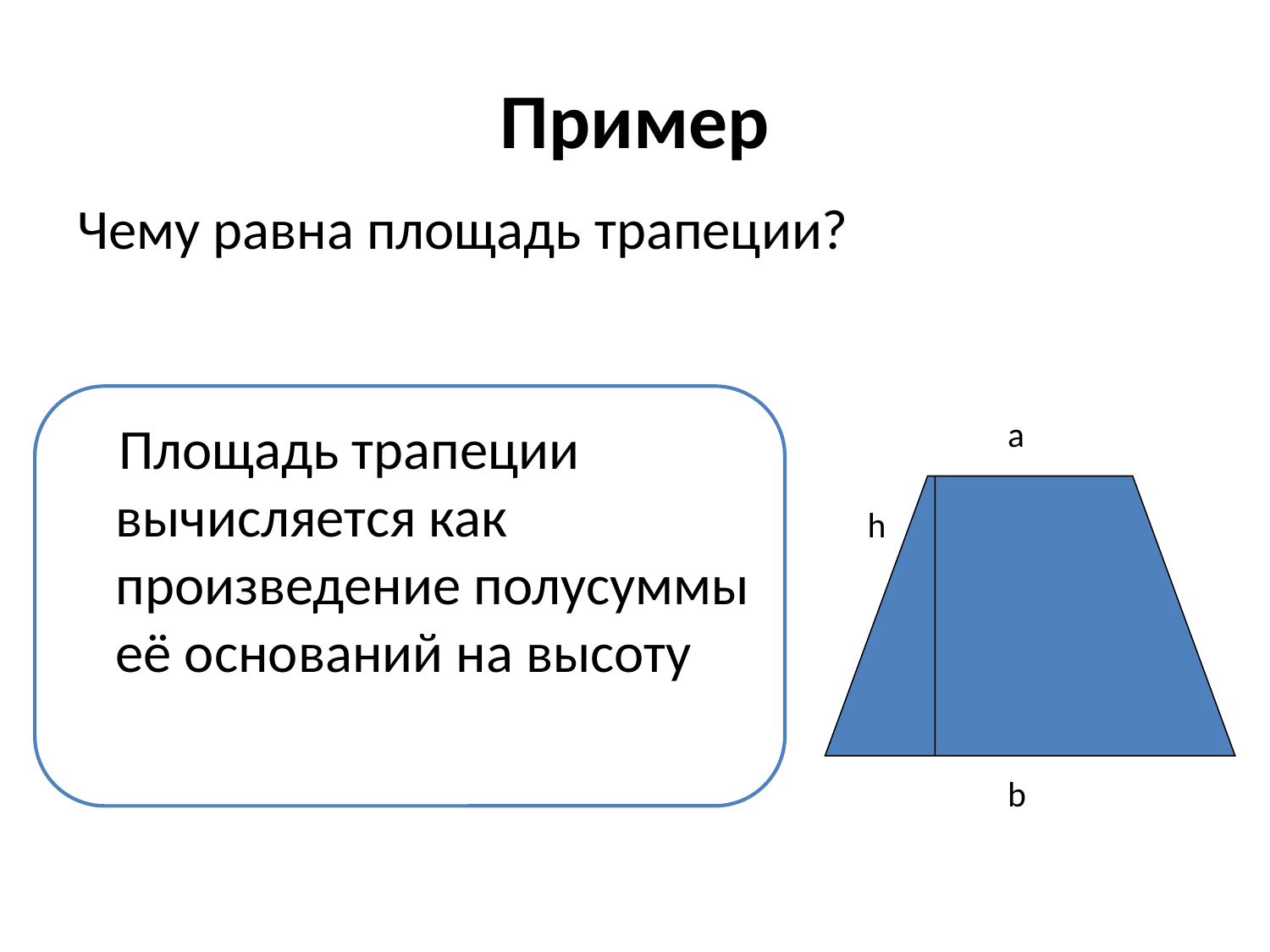

# Пример
Чему равна площадь трапеции?
    Площадь трапеции вычисляется как произведение полусуммы её оснований на высоту
а

h
b